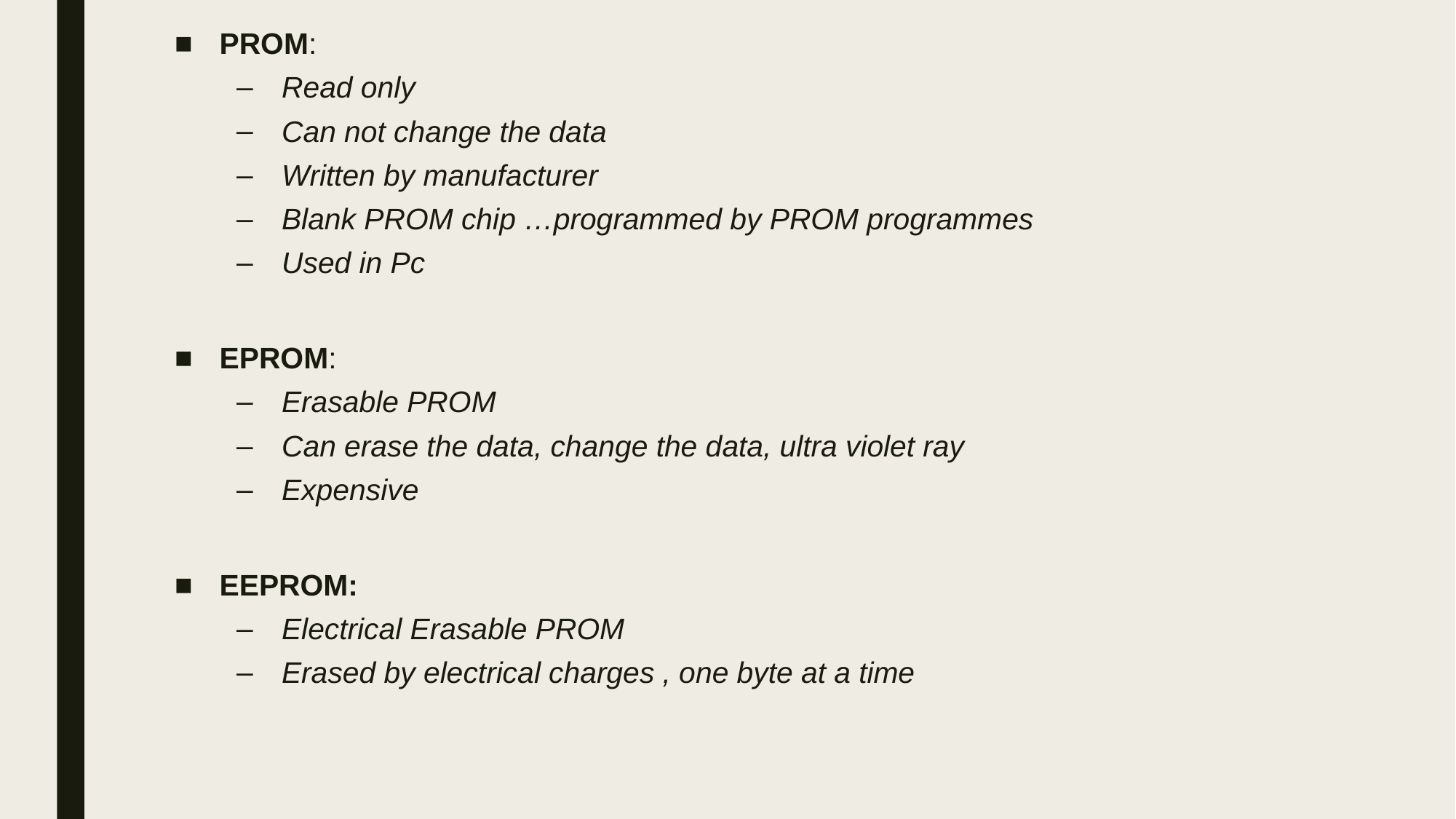

PROM:
Read only
Can not change the data
Written by manufacturer
Blank PROM chip …programmed by PROM programmes
Used in Pc

EPROM:
Erasable PROM
Can erase the data, change the data, ultra violet ray
Expensive

EEPROM:
Electrical Erasable PROM
Erased by electrical charges , one byte at a time